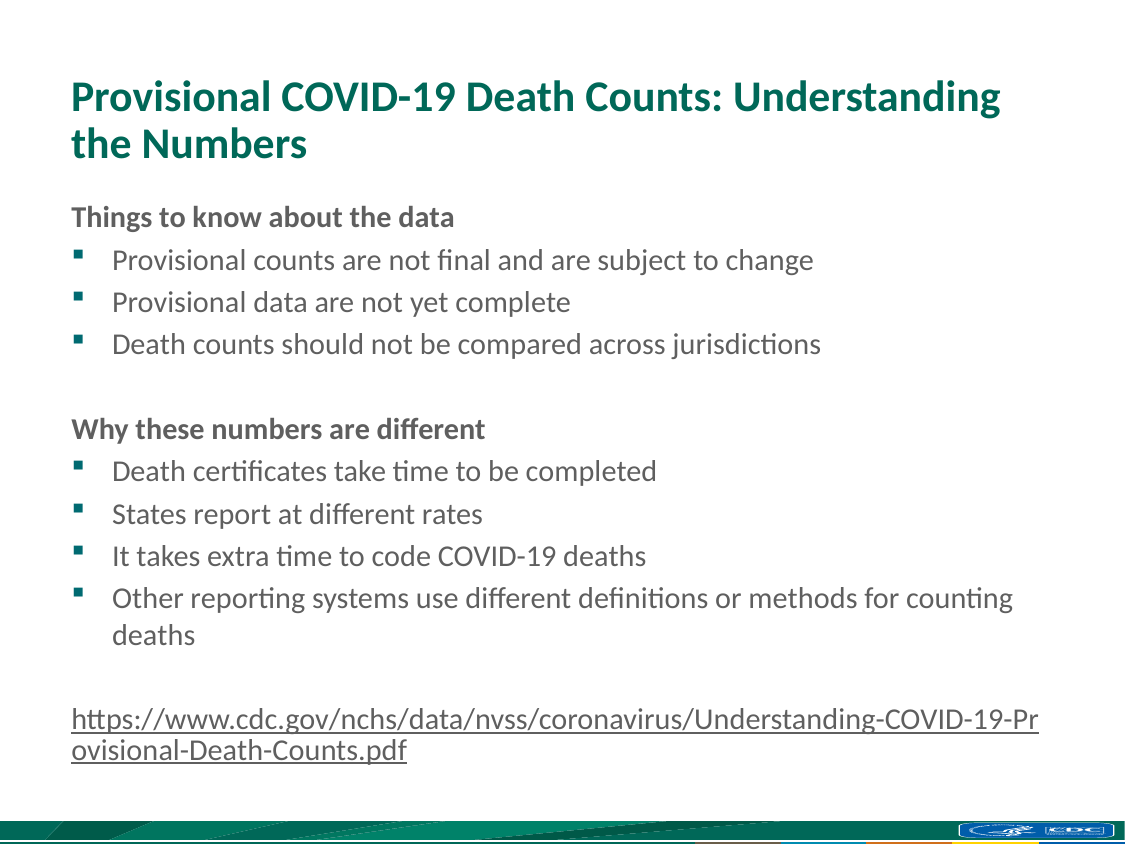

# Provisional COVID-19 Death Counts: Understanding the Numbers
Things to know about the data
Provisional counts are not final and are subject to change
Provisional data are not yet complete
Death counts should not be compared across jurisdictions

Why these numbers are different
Death certificates take time to be completed
States report at different rates
It takes extra time to code COVID-19 deaths
Other reporting systems use different definitions or methods for counting deaths

https://www.cdc.gov/nchs/data/nvss/coronavirus/Understanding-COVID-19-Provisional-Death-Counts.pdf